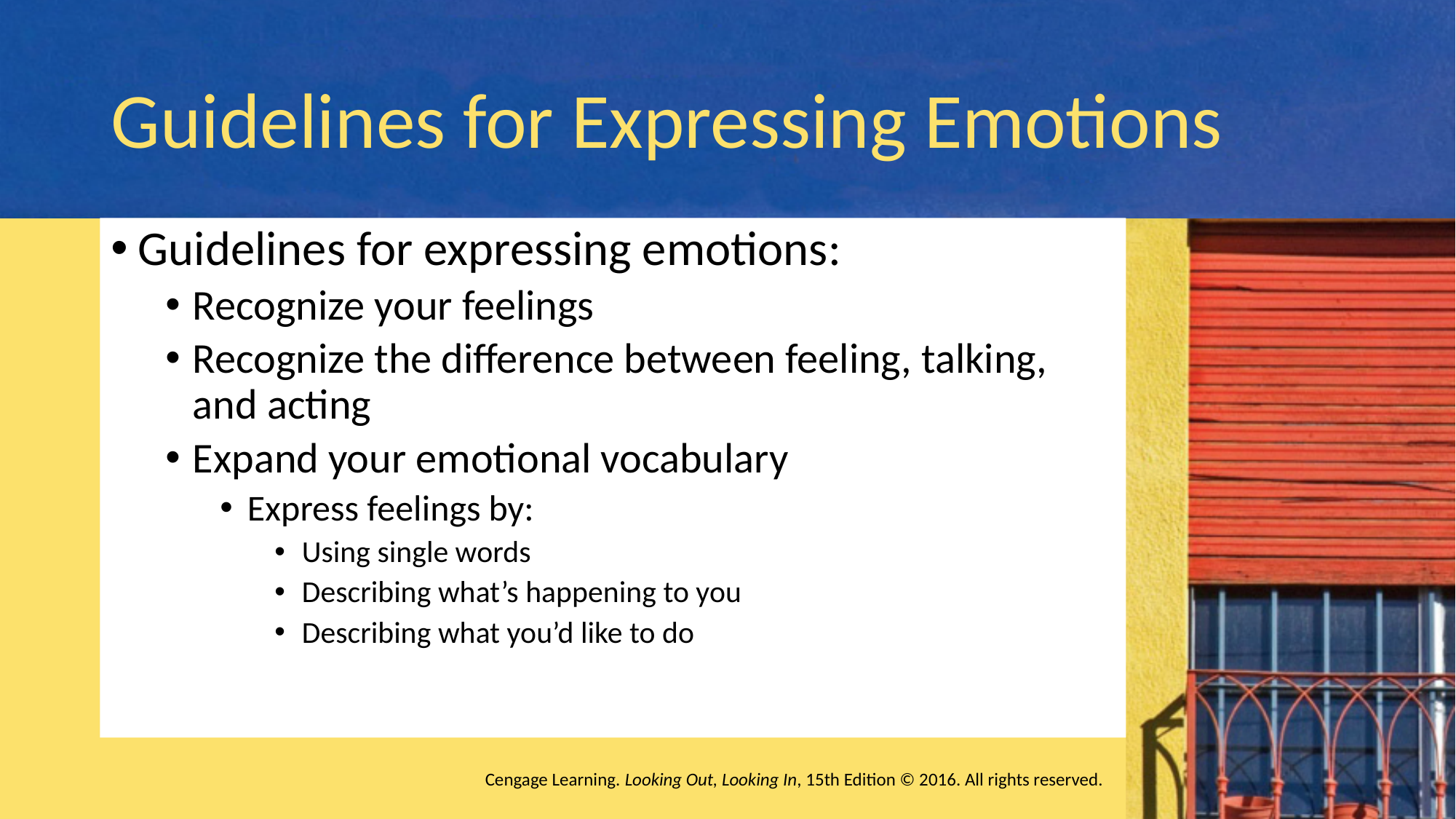

# Guidelines for Expressing Emotions
Guidelines for expressing emotions:
Recognize your feelings
Recognize the difference between feeling, talking, and acting
Expand your emotional vocabulary
Express feelings by:
Using single words
Describing what’s happening to you
Describing what you’d like to do
Cengage Learning. Looking Out, Looking In, 15th Edition © 2016. All rights reserved.